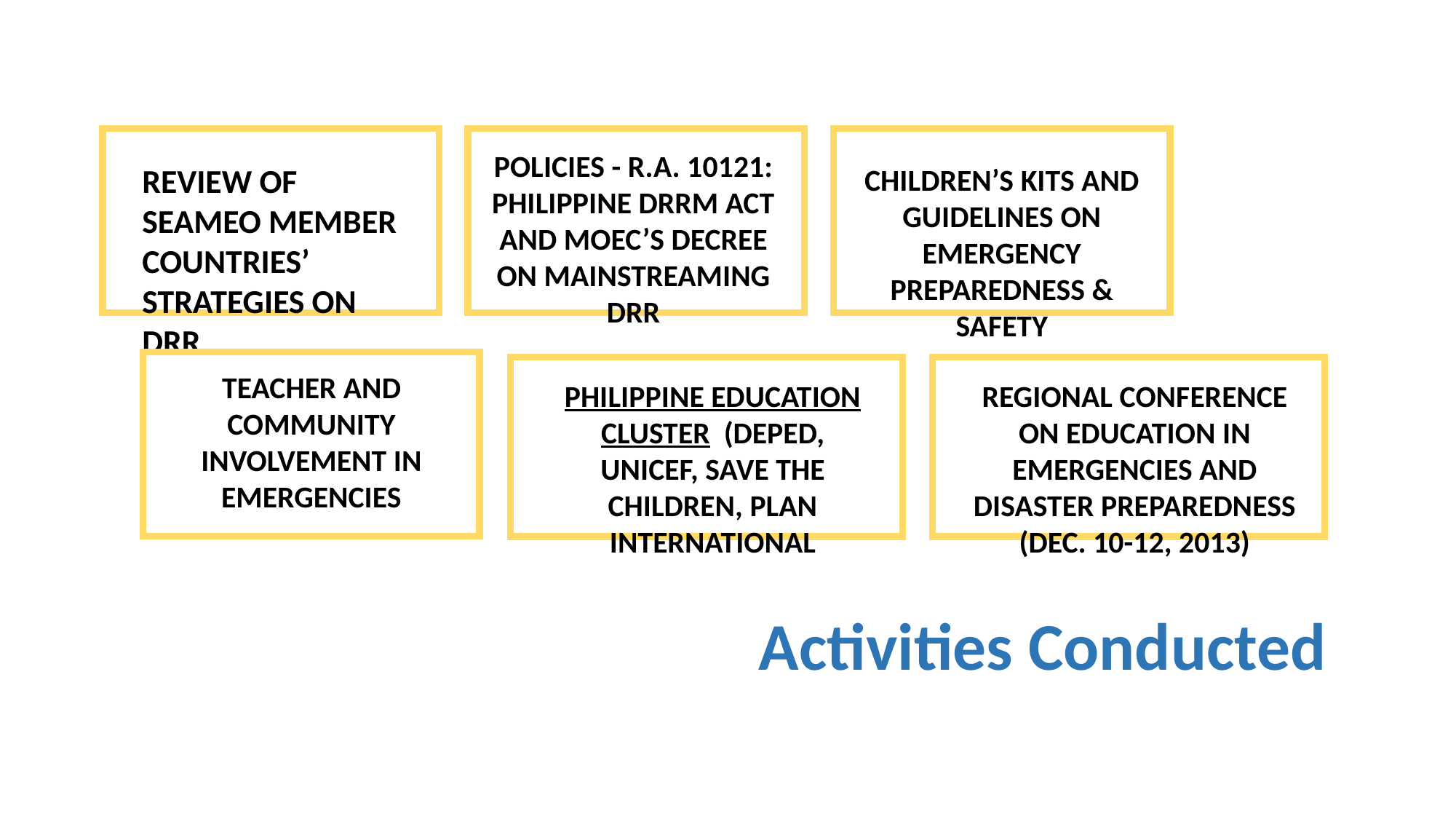

Review of SEAMEO member countries’  strategies on DRR

Policies - R.A. 10121: Philippine DRRM Act and MoEC’s Decree on Mainstreaming DRR

Children’s kits and Guidelines on Emergency Preparedness & Safety

Teacher and community involvement in emergencies

Regional Conference on Education in Emergencies and Disaster Preparedness (Dec. 10-12, 2013)

Philippine Education Cluster  (DepEd, UNICEF, Save the Children, Plan International
Activities Conducted